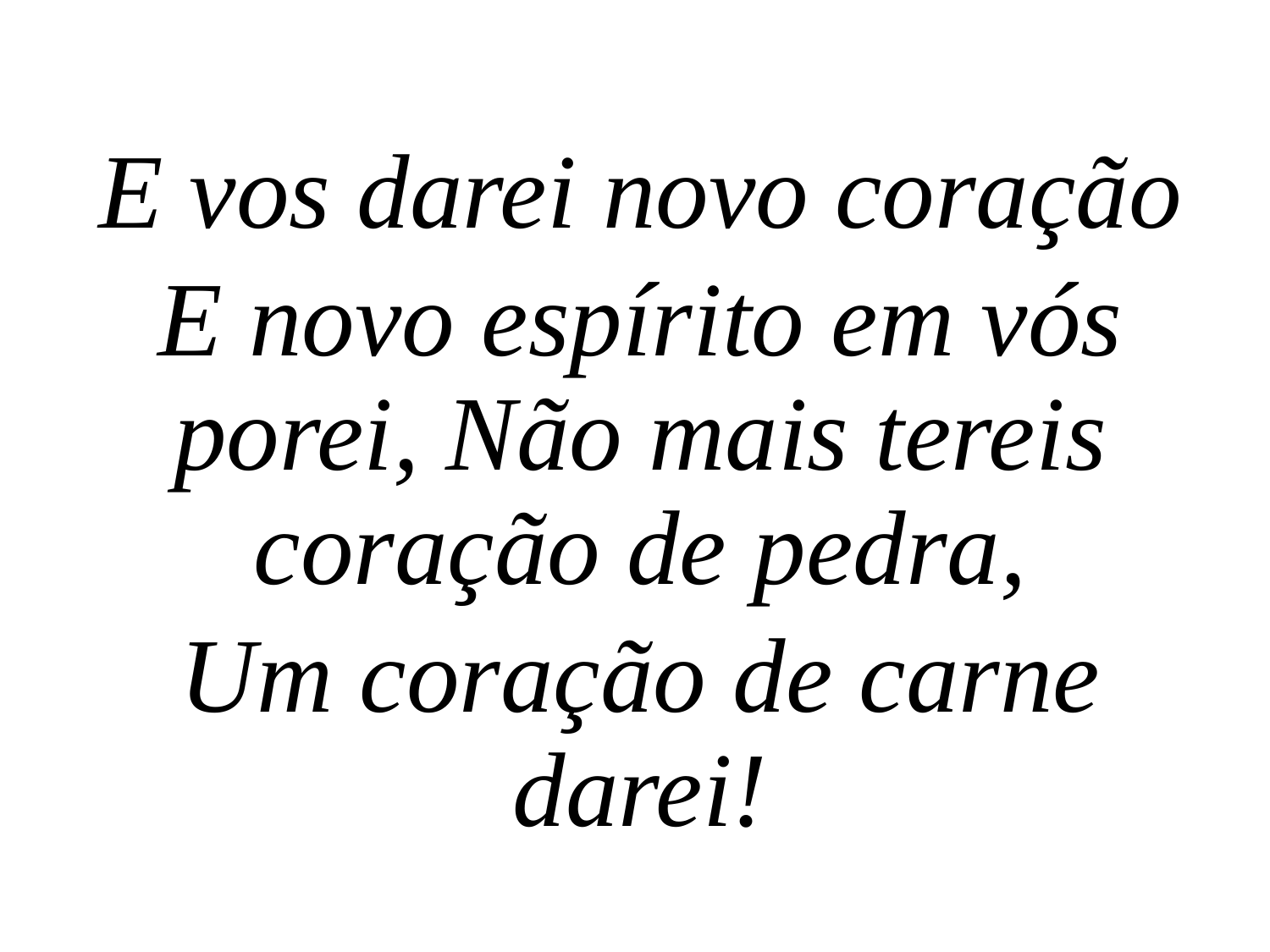

E vos darei novo coração
E novo espírito em vós porei, Não mais tereis coração de pedra,
Um coração de carne darei!